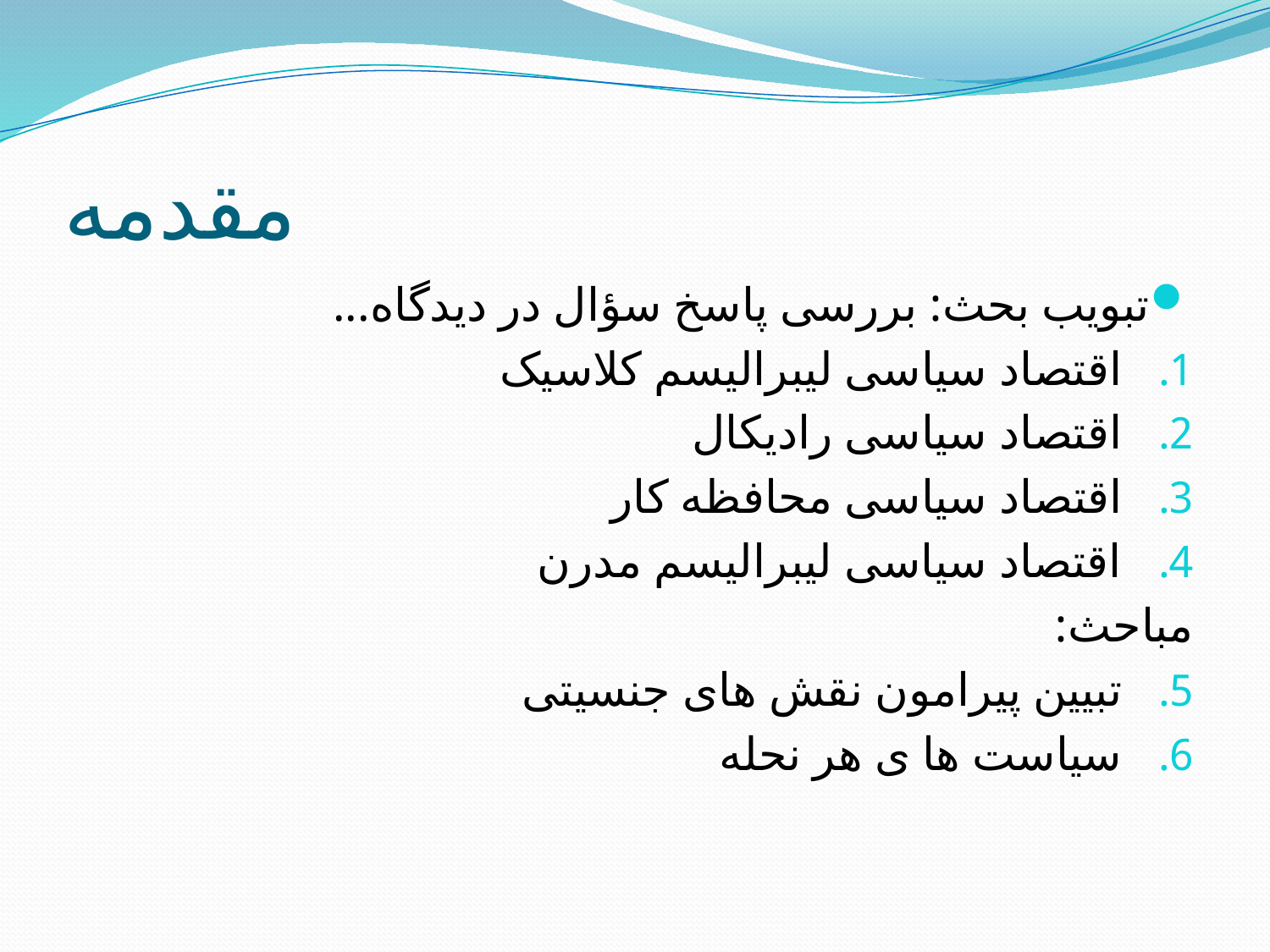

# مقدمه
تبویب بحث: بررسی پاسخ سؤال در دیدگاه...
اقتصاد سیاسی لیبرالیسم کلاسیک
اقتصاد سیاسی رادیکال
اقتصاد سیاسی محافظه کار
اقتصاد سیاسی لیبرالیسم مدرن
مباحث:
تبیین پیرامون نقش های جنسیتی
سیاست ها ی هر نحله